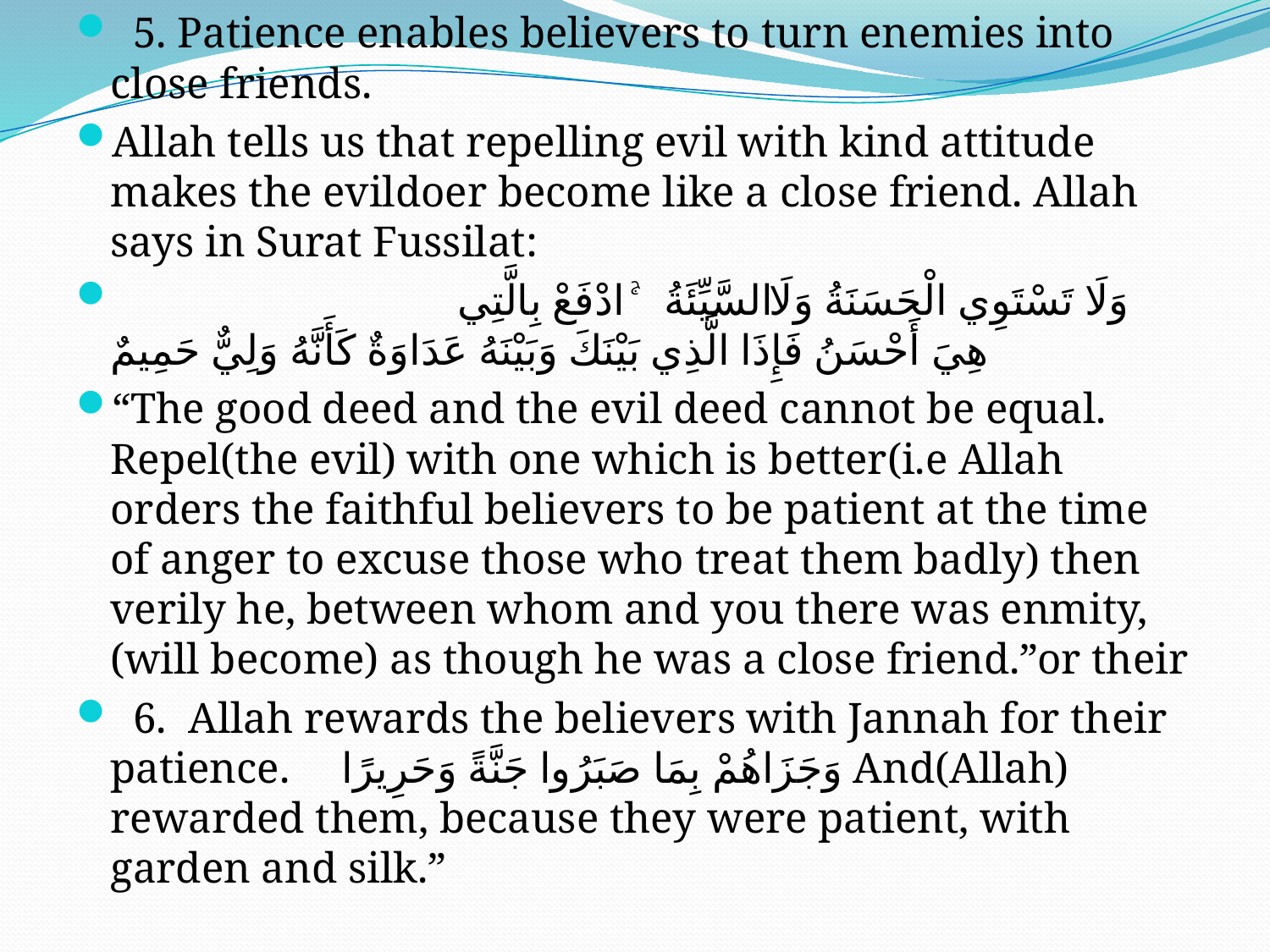

5. Patience enables believers to turn enemies into close friends.
Allah tells us that repelling evil with kind attitude makes the evildoer become like a close friend. Allah says in Surat Fussilat:
                      	وَلَا تَسْتَوِي الْحَسَنَةُ وَلَا السَّيِّئَةُ ۚ ادْفَعْ بِالَّتِي هِيَ أَحْسَنُ فَإِذَا الَّذِي بَيْنَكَ وَبَيْنَهُ عَدَاوَةٌ كَأَنَّهُ وَلِيٌّ حَمِيمٌ
“The good deed and the evil deed cannot be equal. Repel(the evil) with one which is better(i.e Allah orders the faithful believers to be patient at the time of anger to excuse those who treat them badly) then verily he, between whom and you there was enmity, (will become) as though he was a close friend.”or their
  6.  Allah rewards the believers with Jannah for their patience. 	وَجَزَاهُمْ بِمَا صَبَرُوا جَنَّةً وَحَرِيرًا And(Allah) rewarded them, because they were patient, with garden and silk.”